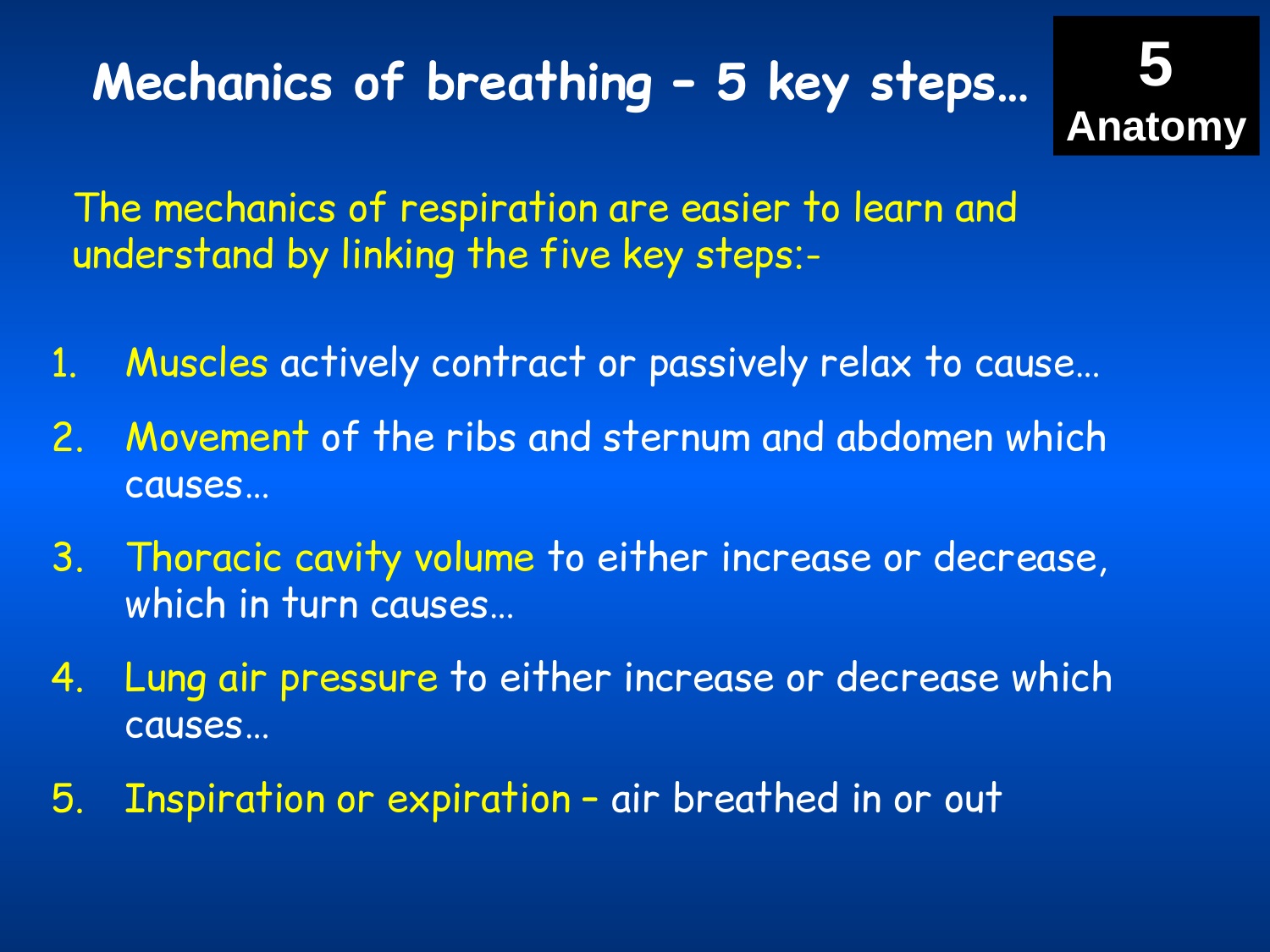

# Mechanics of breathing – 5 key steps…
5
Anatomy
	The mechanics of respiration are easier to learn and understand by linking the five key steps:-

Muscles actively contract or passively relax to cause…

Movement of the ribs and sternum and abdomen which causes…

Thoracic cavity volume to either increase or decrease, which in turn causes…

Lung air pressure to either increase or decrease which causes…

Inspiration or expiration – air breathed in or out